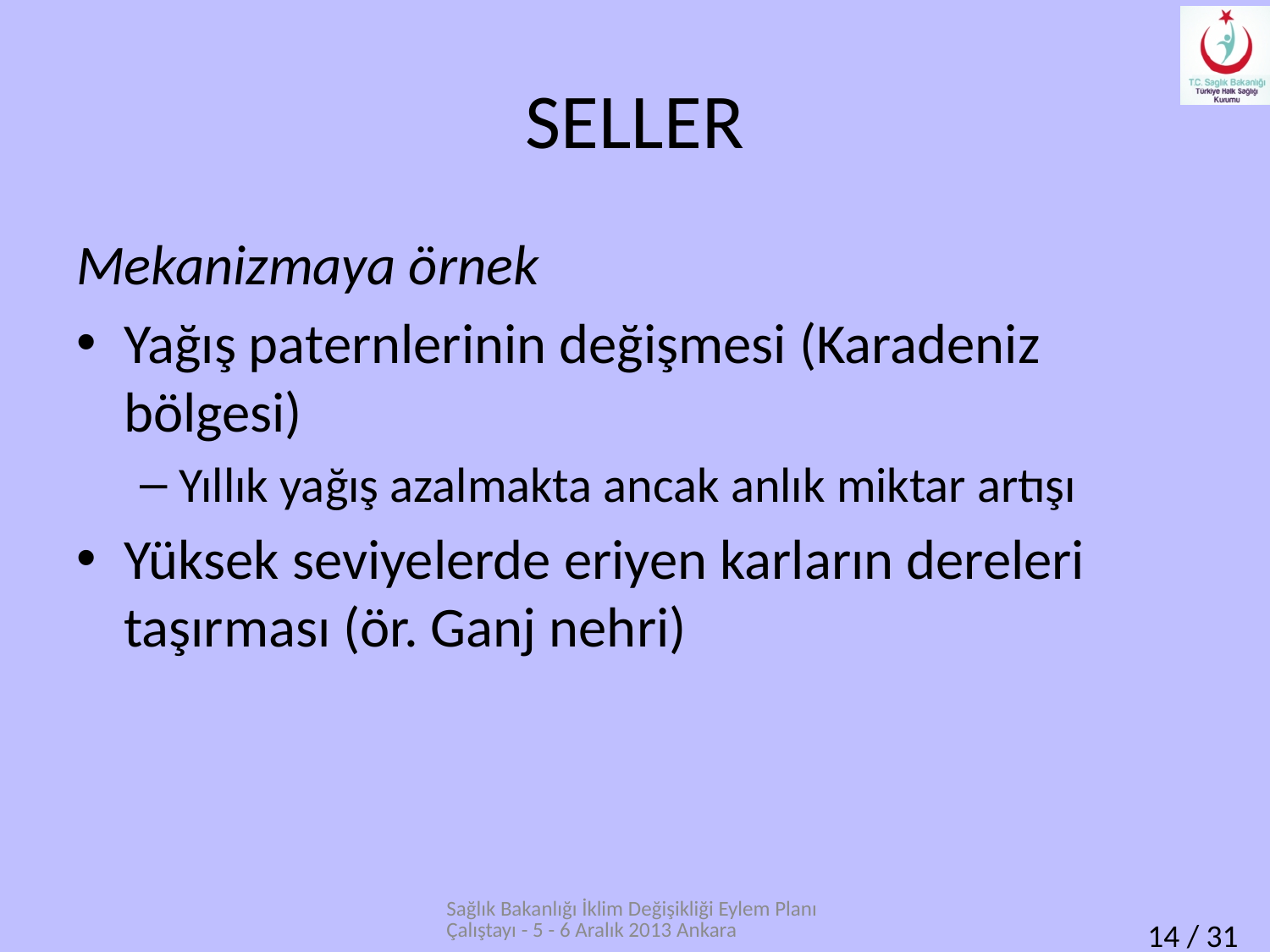

# SELLER
Mekanizmaya örnek
Yağış paternlerinin değişmesi (Karadeniz bölgesi)
Yıllık yağış azalmakta ancak anlık miktar artışı
Yüksek seviyelerde eriyen karların dereleri taşırması (ör. Ganj nehri)

Sağlık Bakanlığı İklim Değişikliği Eylem Planı Çalıştayı - 5 - 6 Aralık 2013 Ankara